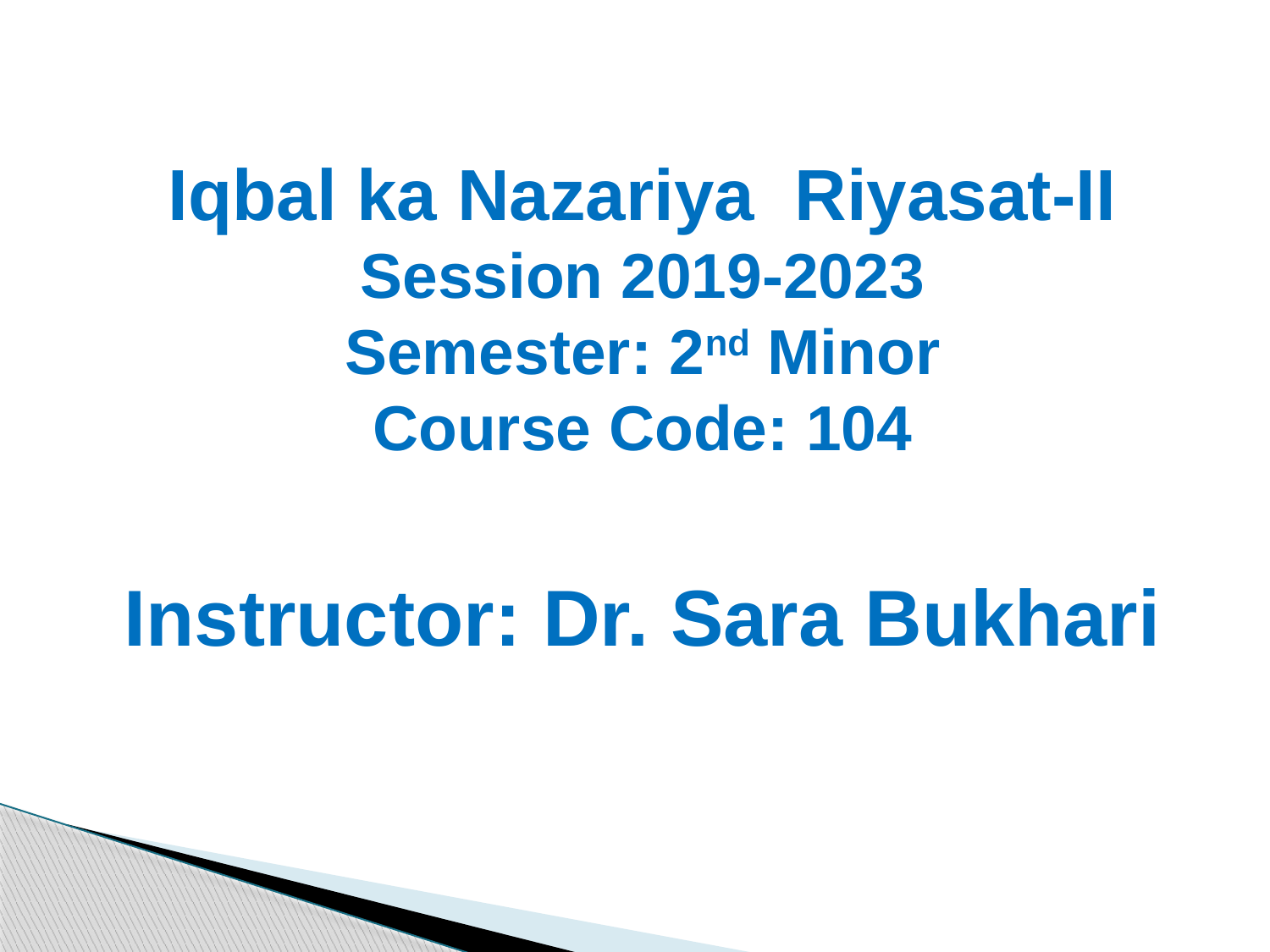

# Iqbal ka Nazariya  Riyasat-II Session 2019-2023 Semester: 2nd Minor Course Code: 104
Instructor: Dr. Sara Bukhari